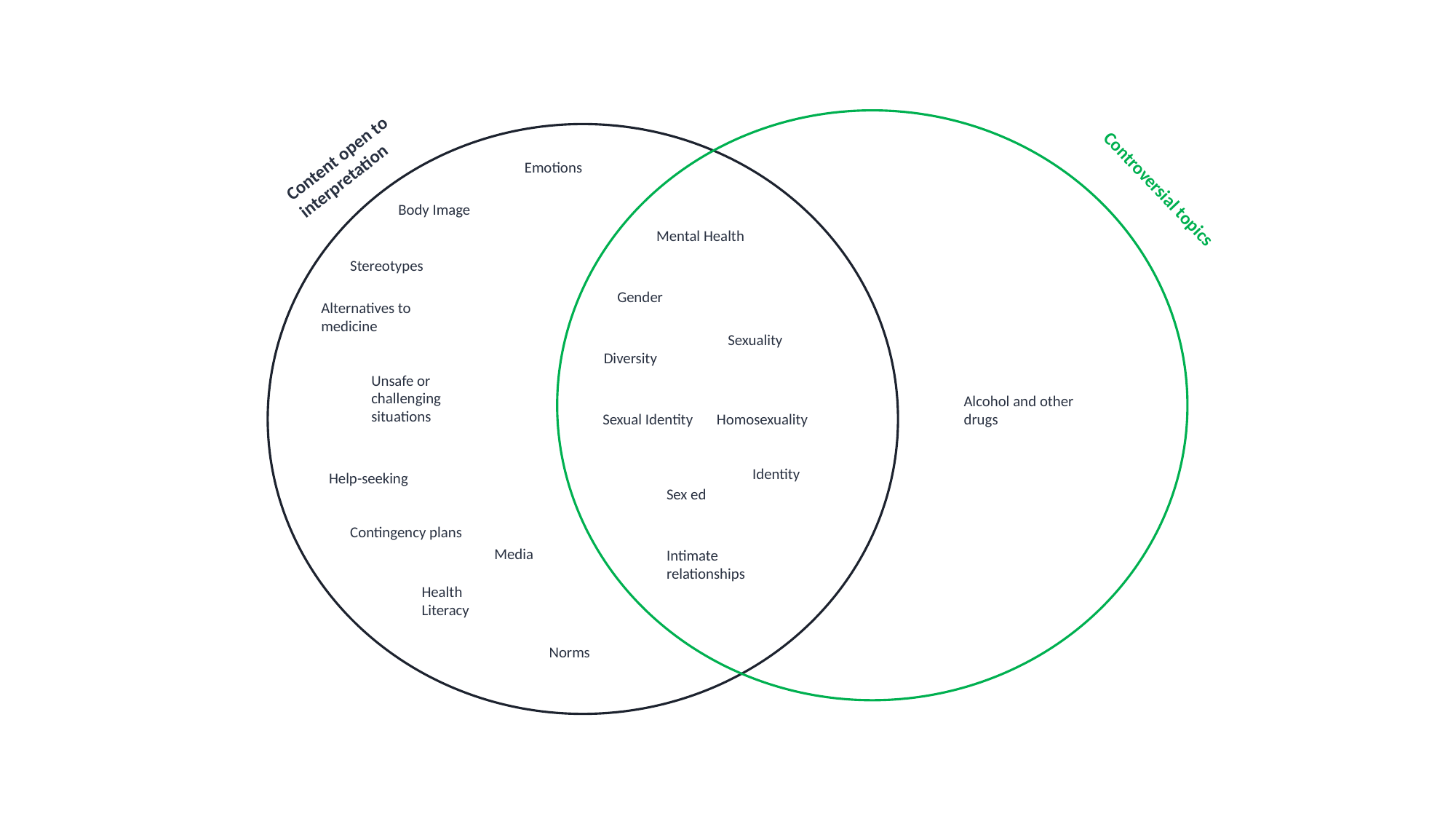

Content open to interpretation
Emotions
Controversial topics
Body Image
Mental Health
Stereotypes
Gender
Alternatives to medicine
Sexuality
Diversity
Unsafe or challenging situations
Alcohol and other drugs
Sexual Identity
Homosexuality
Identity
Help-seeking
Sex ed
Contingency plans
Media
Intimate relationships
Health Literacy
Norms